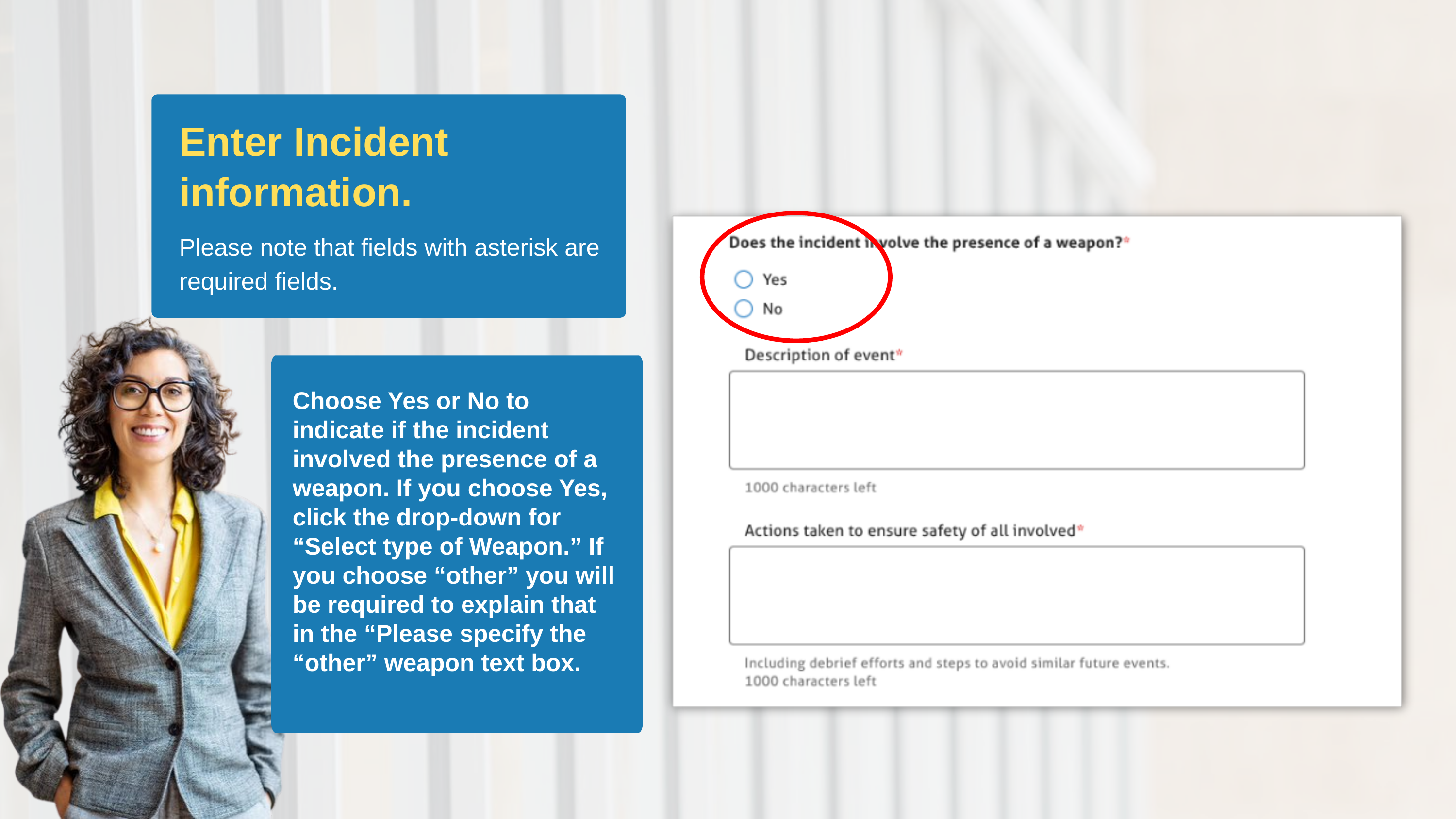

Enter Incident information.

Please note that fields with asterisk are required fields.

Choose Yes or No to indicate if the incident involved the presence of a weapon. If you choose Yes, click the drop-down for “Select type of Weapon.” If you choose “other” you will be required to explain that in the “Please specify the “other” weapon text box.